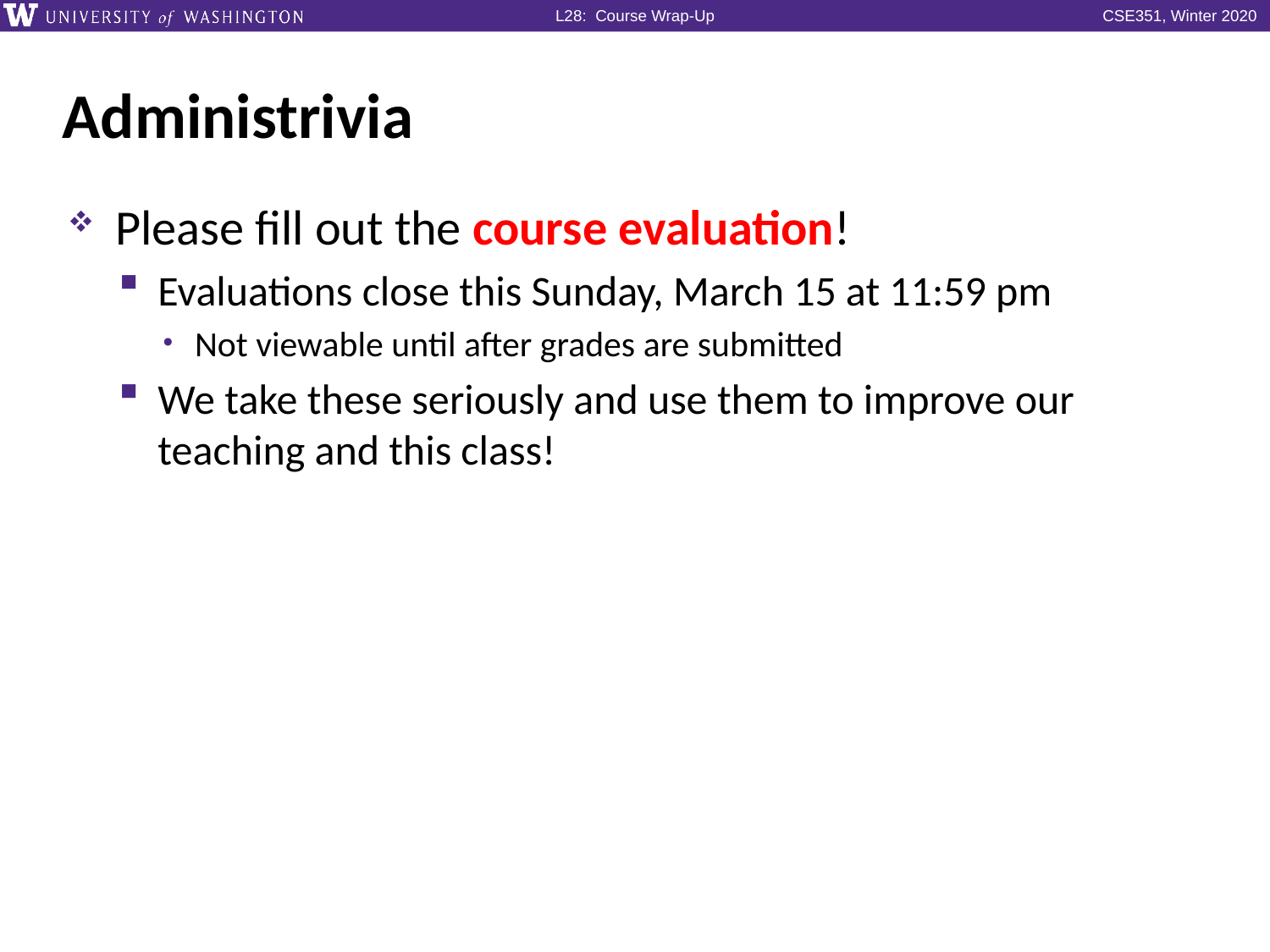

# Administrivia
Please fill out the course evaluation!
Evaluations close this Sunday, March 15 at 11:59 pm
Not viewable until after grades are submitted
We take these seriously and use them to improve our teaching and this class!